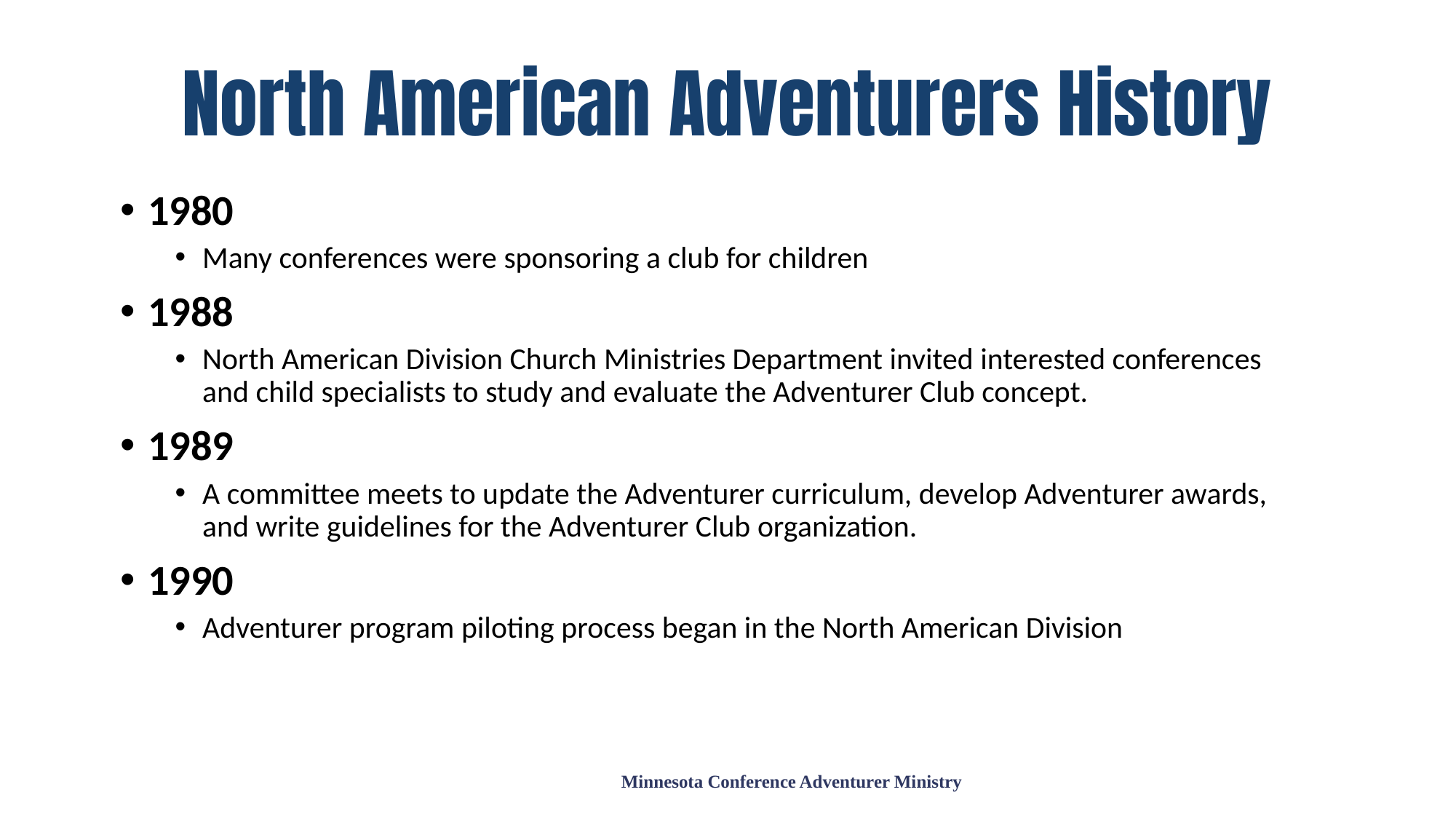

North American Adventurers History
1980
Many conferences were sponsoring a club for children
1988
North American Division Church Ministries Department invited interested conferences and child specialists to study and evaluate the Adventurer Club concept.
1989
A committee meets to update the Adventurer curriculum, develop Adventurer awards, and write guidelines for the Adventurer Club organization.
1990
Adventurer program piloting process began in the North American Division
Minnesota Conference Adventurer Ministry